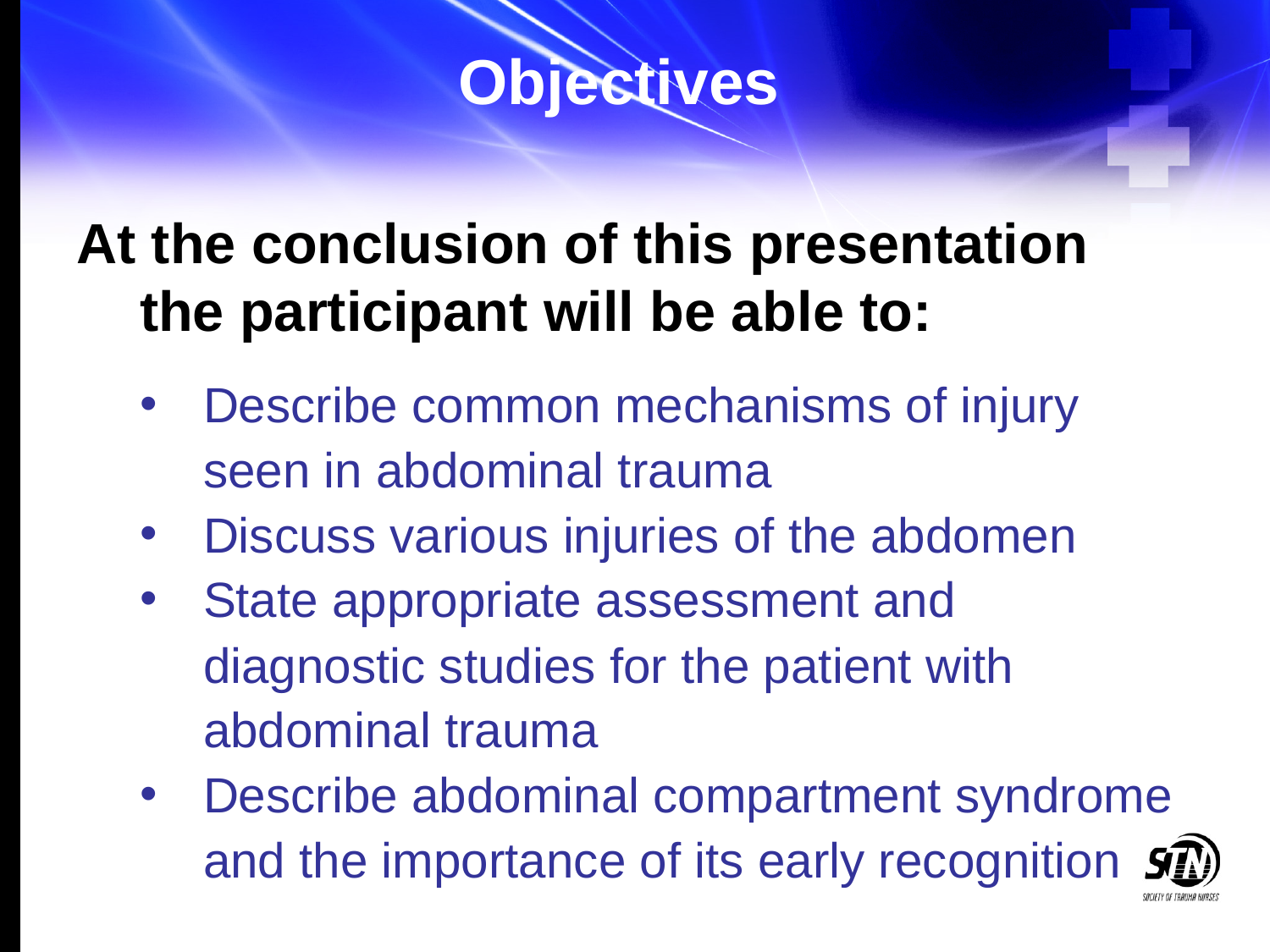

# Objectives
At the conclusion of this presentation the participant will be able to:

Describe common mechanisms of injury seen in abdominal trauma
Discuss various injuries of the abdomen
State appropriate assessment and diagnostic studies for the patient with abdominal trauma
Describe abdominal compartment syndrome and the importance of its early recognition